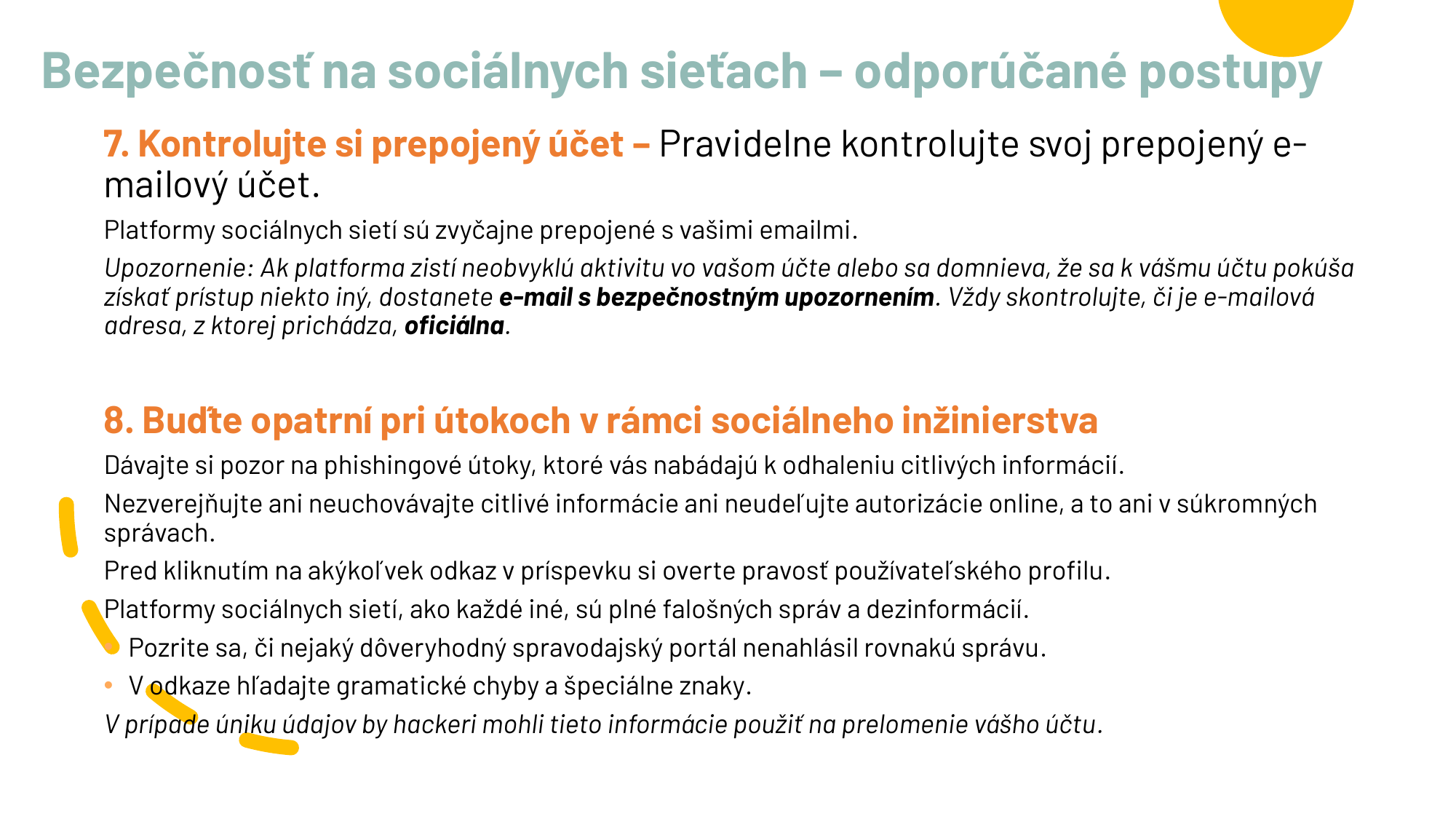

# Bezpečnosť na sociálnych sieťach – odporúčané postupy
7. Kontrolujte si prepojený účet – Pravidelne kontrolujte svoj prepojený e-mailový účet.
Platformy sociálnych sietí sú zvyčajne prepojené s vašimi emailmi.
Upozornenie: Ak platforma zistí neobvyklú aktivitu vo vašom účte alebo sa domnieva, že sa k vášmu účtu pokúša získať prístup niekto iný, dostanete e-mail s bezpečnostným upozornením. Vždy skontrolujte, či je e-mailová adresa, z ktorej prichádza, oficiálna.

8. Buďte opatrní pri útokoch v rámci sociálneho inžinierstva
Dávajte si pozor na phishingové útoky, ktoré vás nabádajú k odhaleniu citlivých informácií.
Nezverejňujte ani neuchovávajte citlivé informácie ani neudeľujte autorizácie online, a to ani v súkromných správach.
Pred kliknutím na akýkoľvek odkaz v príspevku si overte pravosť používateľského profilu.
Platformy sociálnych sietí, ako každé iné, sú plné falošných správ a dezinformácií.
Pozrite sa, či nejaký dôveryhodný spravodajský portál nenahlásil rovnakú správu.
V odkaze hľadajte gramatické chyby a špeciálne znaky.
V prípade úniku údajov by hackeri mohli tieto informácie použiť na prelomenie vášho účtu.